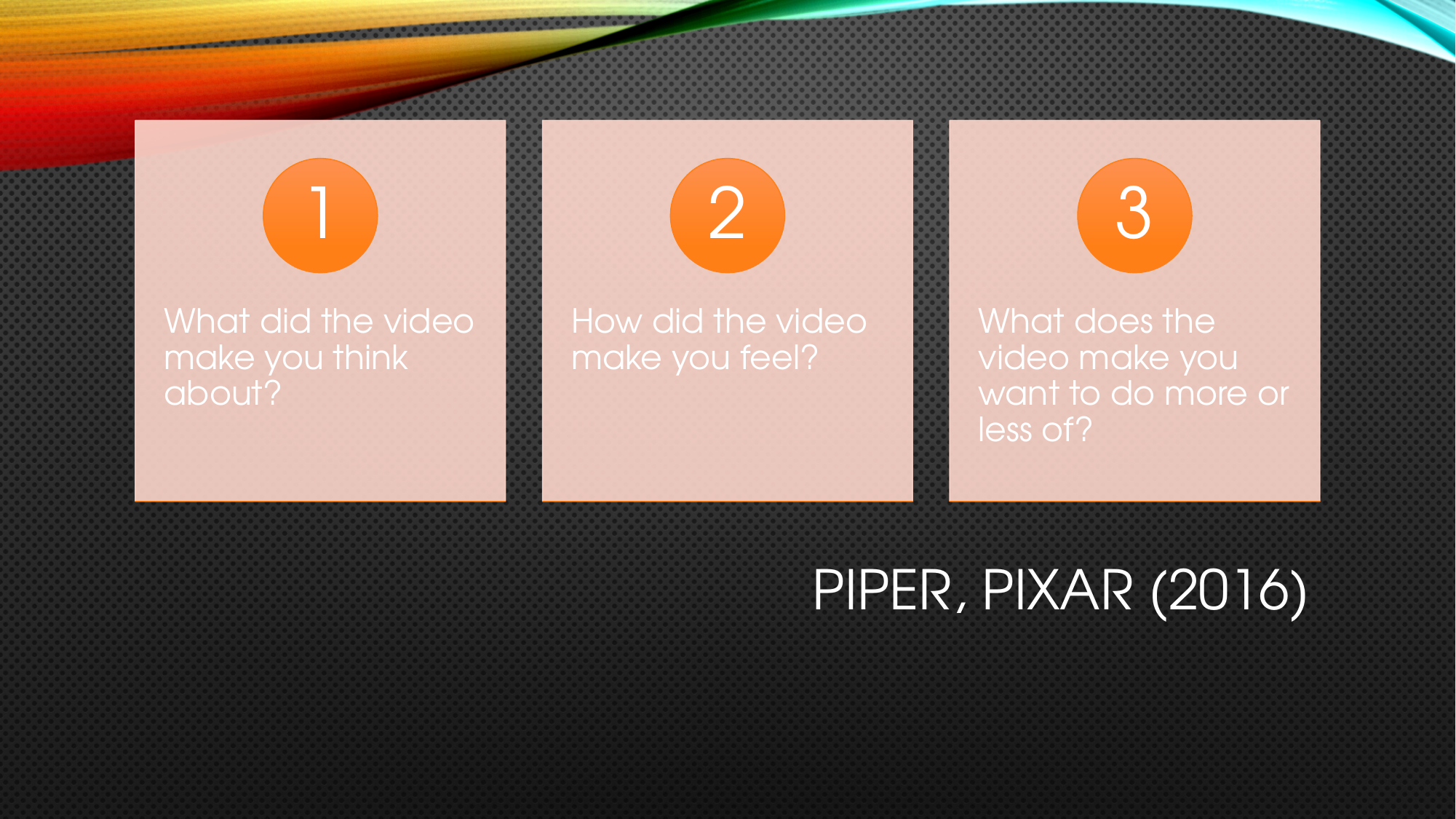

What did the video make you think about?
1
How did the video make you feel?
2
What does the video make you want to do more or less of?
3
# Piper, Pixar (2016)